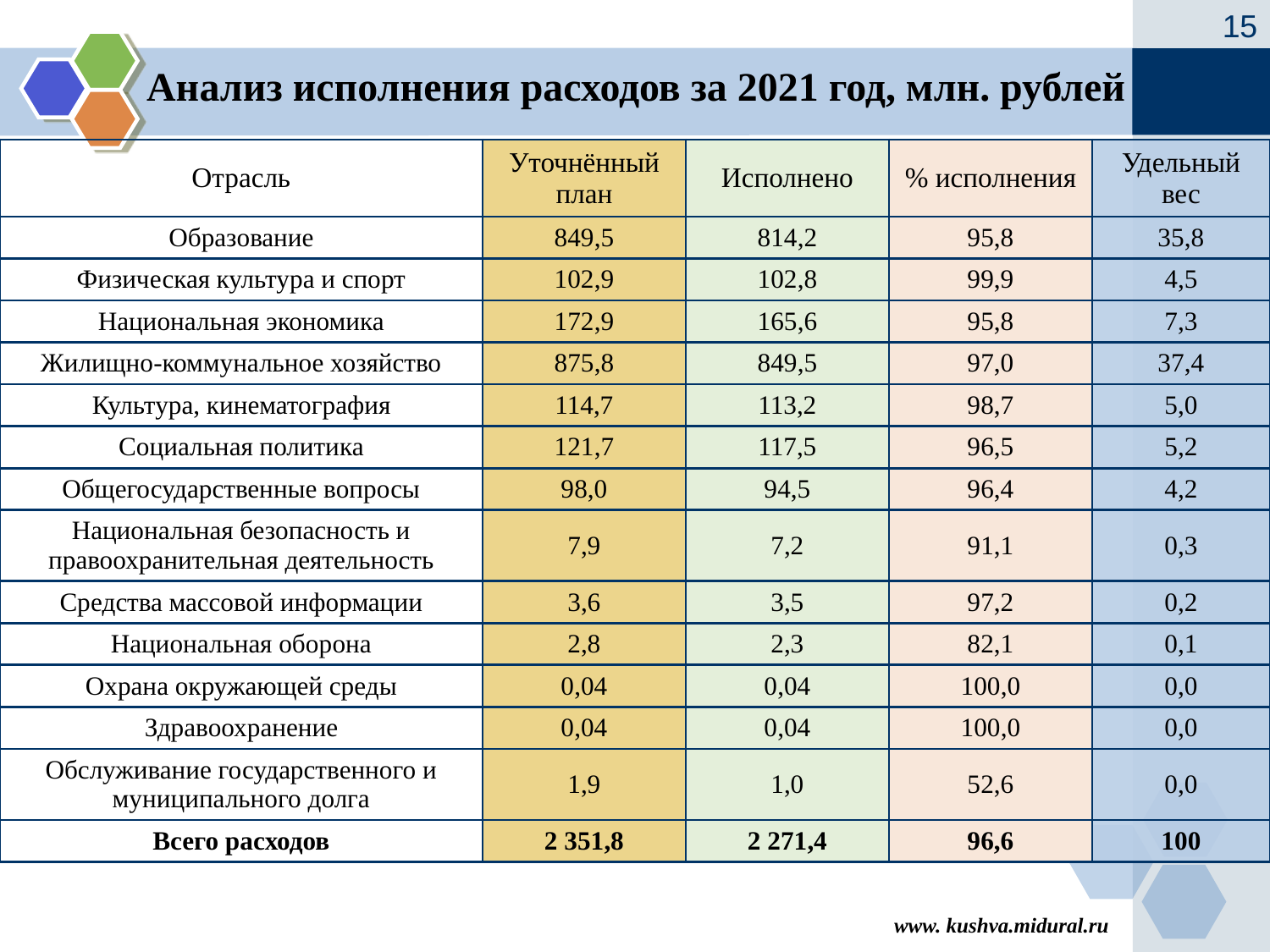

15
# Анализ исполнения расходов за 2021 год, млн. рублей
| Отрасль | Уточнённый план | Исполнено | % исполнения | Удельный вес |
| --- | --- | --- | --- | --- |
| Образование | 849,5 | 814,2 | 95,8 | 35,8 |
| Физическая культура и спорт | 102,9 | 102,8 | 99,9 | 4,5 |
| Национальная экономика | 172,9 | 165,6 | 95,8 | 7,3 |
| Жилищно-коммунальное хозяйство | 875,8 | 849,5 | 97,0 | 37,4 |
| Культура, кинематография | 114,7 | 113,2 | 98,7 | 5,0 |
| Социальная политика | 121,7 | 117,5 | 96,5 | 5,2 |
| Общегосударственные вопросы | 98,0 | 94,5 | 96,4 | 4,2 |
| Национальная безопасность и правоохранительная деятельность | 7,9 | 7,2 | 91,1 | 0,3 |
| Средства массовой информации | 3,6 | 3,5 | 97,2 | 0,2 |
| Национальная оборона | 2,8 | 2,3 | 82,1 | 0,1 |
| Охрана окружающей среды | 0,04 | 0,04 | 100,0 | 0,0 |
| Здравоохранение | 0,04 | 0,04 | 100,0 | 0,0 |
| Обслуживание государственного и муниципального долга | 1,9 | 1,0 | 52,6 | 0,0 |
| Всего расходов | 2 351,8 | 2 271,4 | 96,6 | 100 |
www. kushva.midural.ru